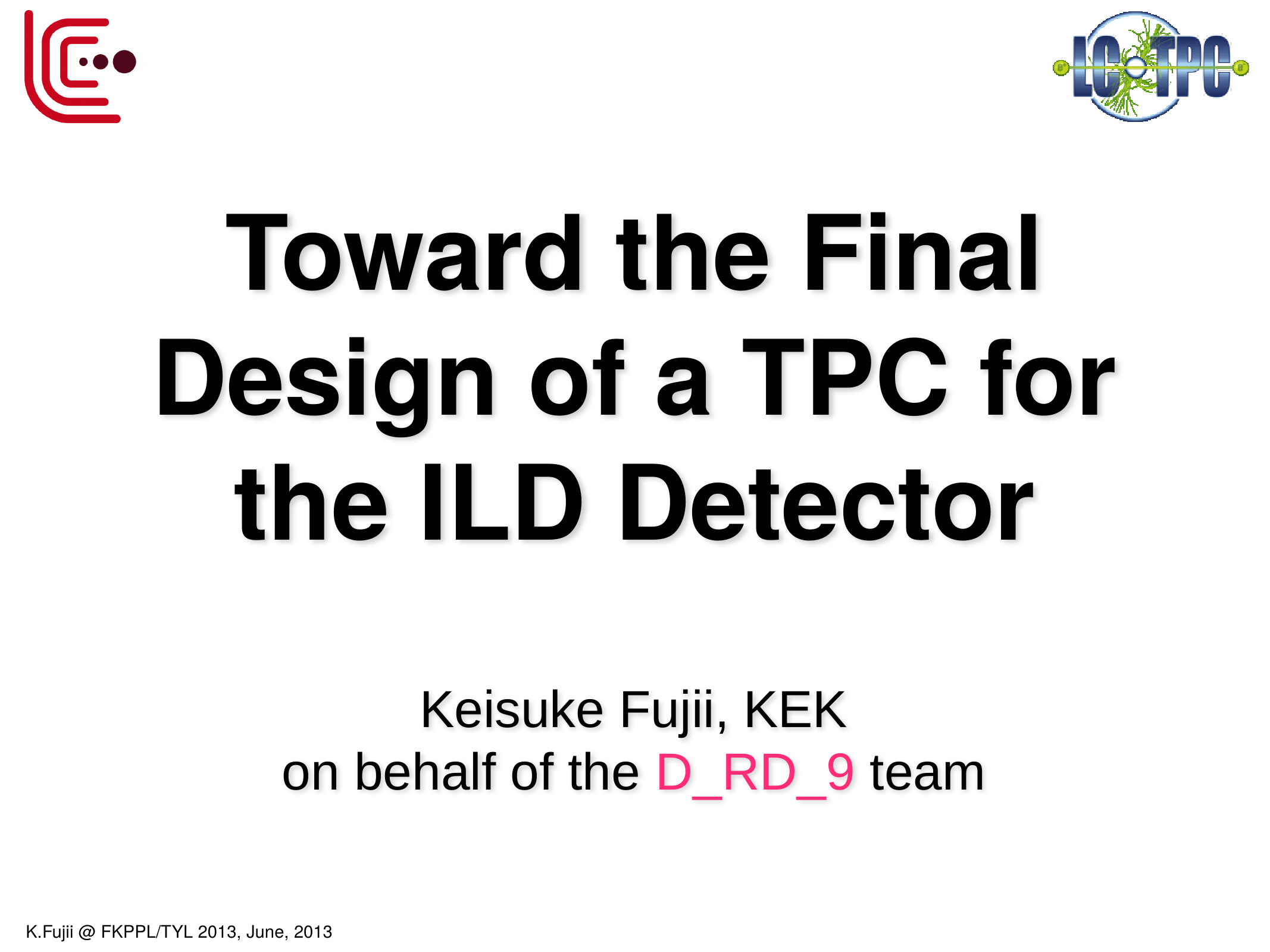

# Toward the Final Design of a TPC for the ILD Detector
Keisuke Fujii, KEK
on behalf of the D_RD_9 team
1